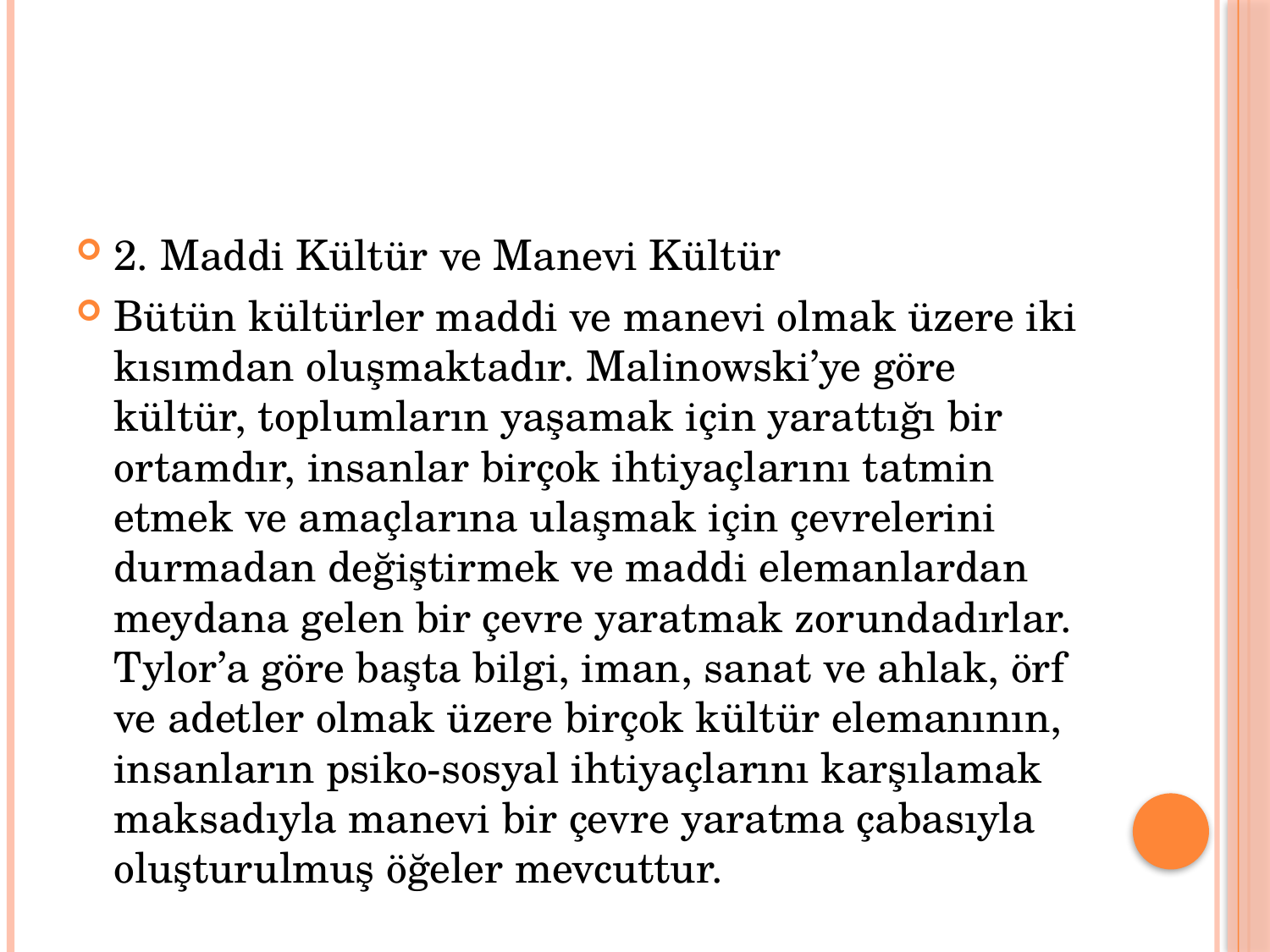

#
2. Maddi Kültür ve Manevi Kültür
Bütün kültürler maddi ve manevi olmak üzere iki kısımdan oluşmaktadır. Malinowski’ye göre kültür, toplumların yaşamak için yarattığı bir ortamdır, insanlar birçok ihtiyaçlarını tatmin etmek ve amaçlarına ulaşmak için çevrelerini durmadan değiştirmek ve maddi elemanlardan meydana gelen bir çevre yaratmak zorundadırlar. Tylor’a göre başta bilgi, iman, sanat ve ahlak, örf ve adetler olmak üzere birçok kültür elemanının, insanların psiko-sosyal ihtiyaçlarını karşılamak maksadıyla manevi bir çevre yaratma çabasıyla oluşturulmuş öğeler mevcuttur.